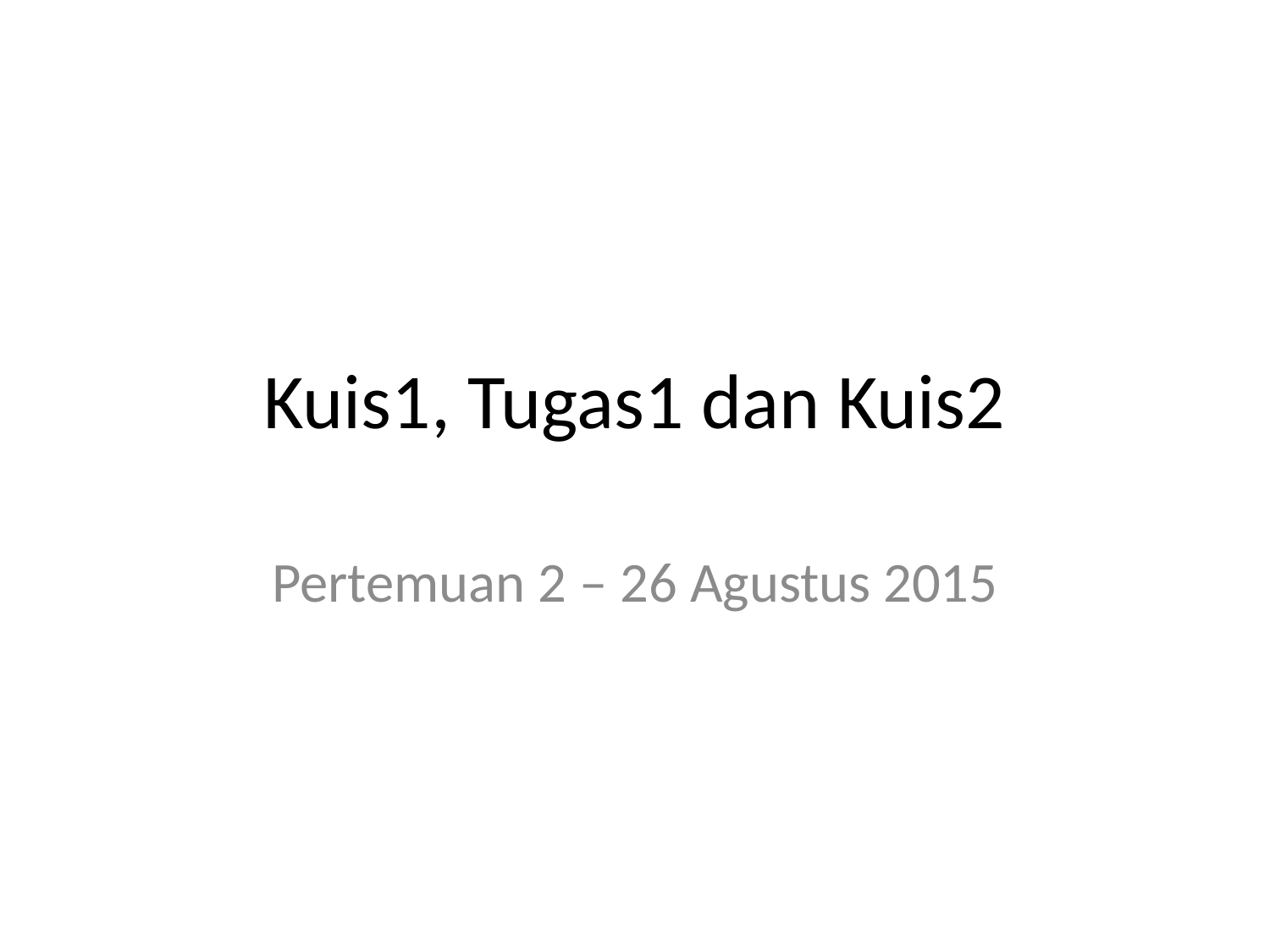

# Kuis1, Tugas1 dan Kuis2
Pertemuan 2 – 26 Agustus 2015